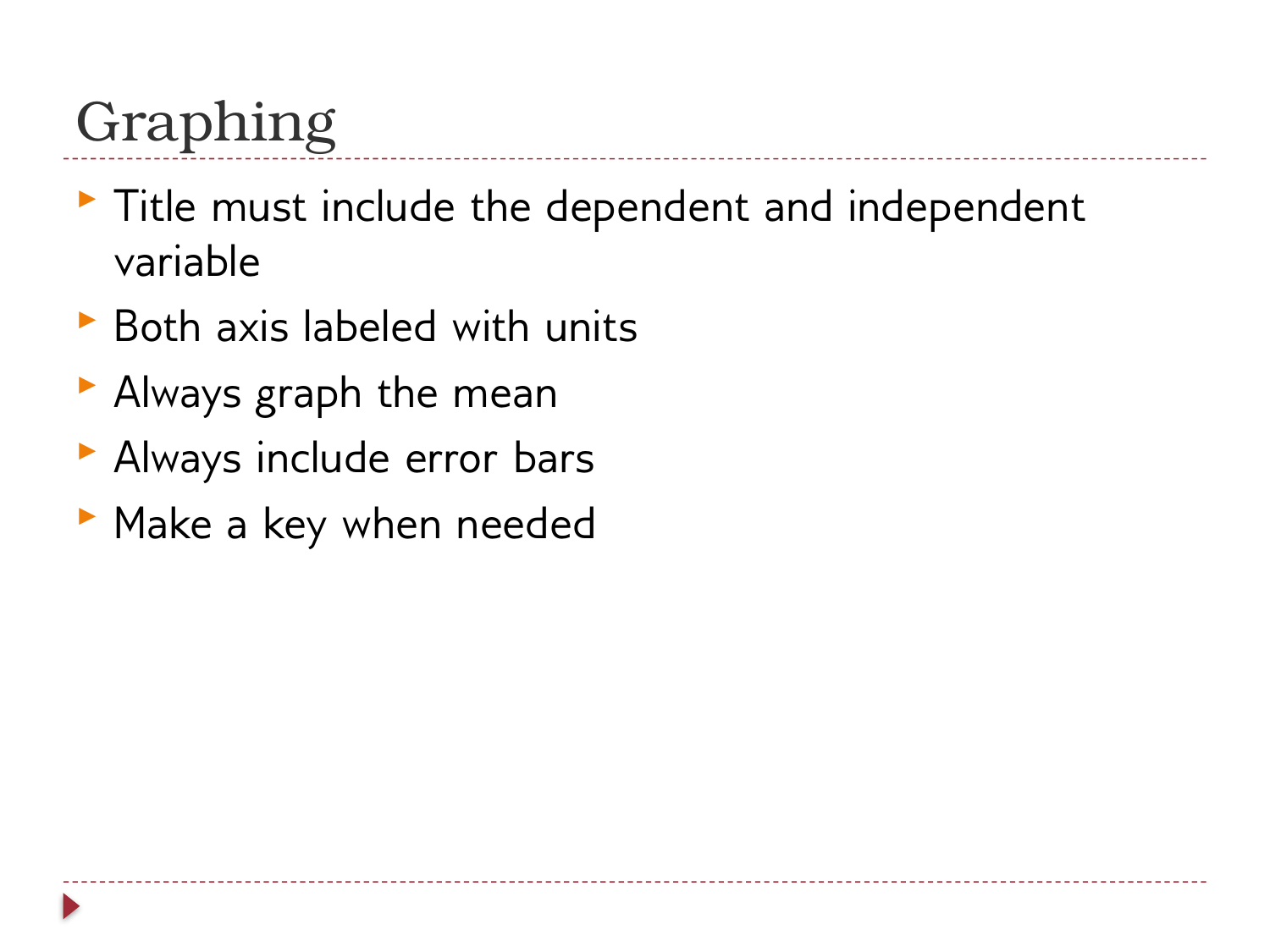

# Graphing
Title must include the dependent and independent variable
Both axis labeled with units
Always graph the mean
Always include error bars
Make a key when needed